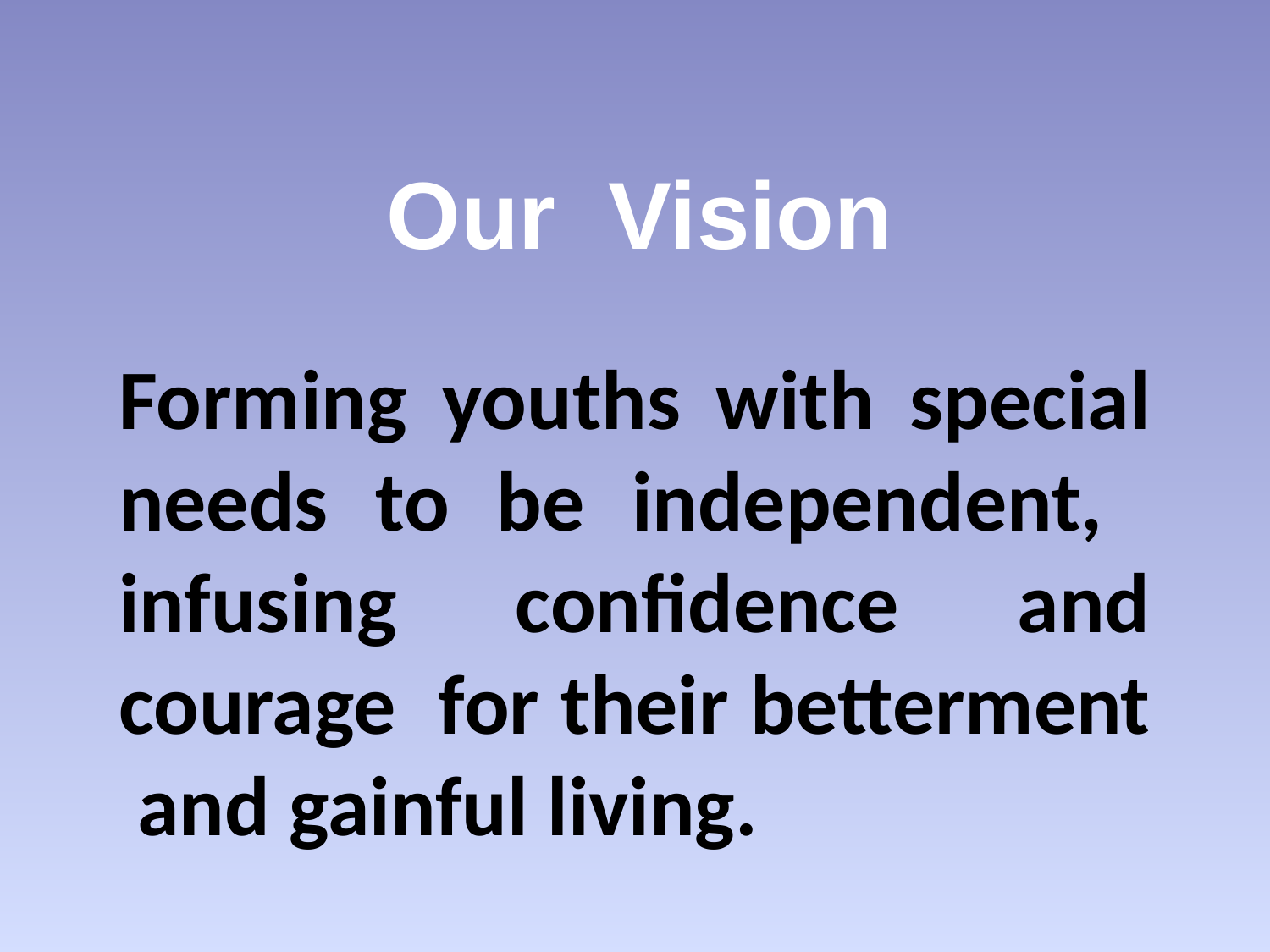

Our  Vision
# Forming youths with special needs to be independent,  infusing  confidence  and courage  for their betterment  and gainful living.